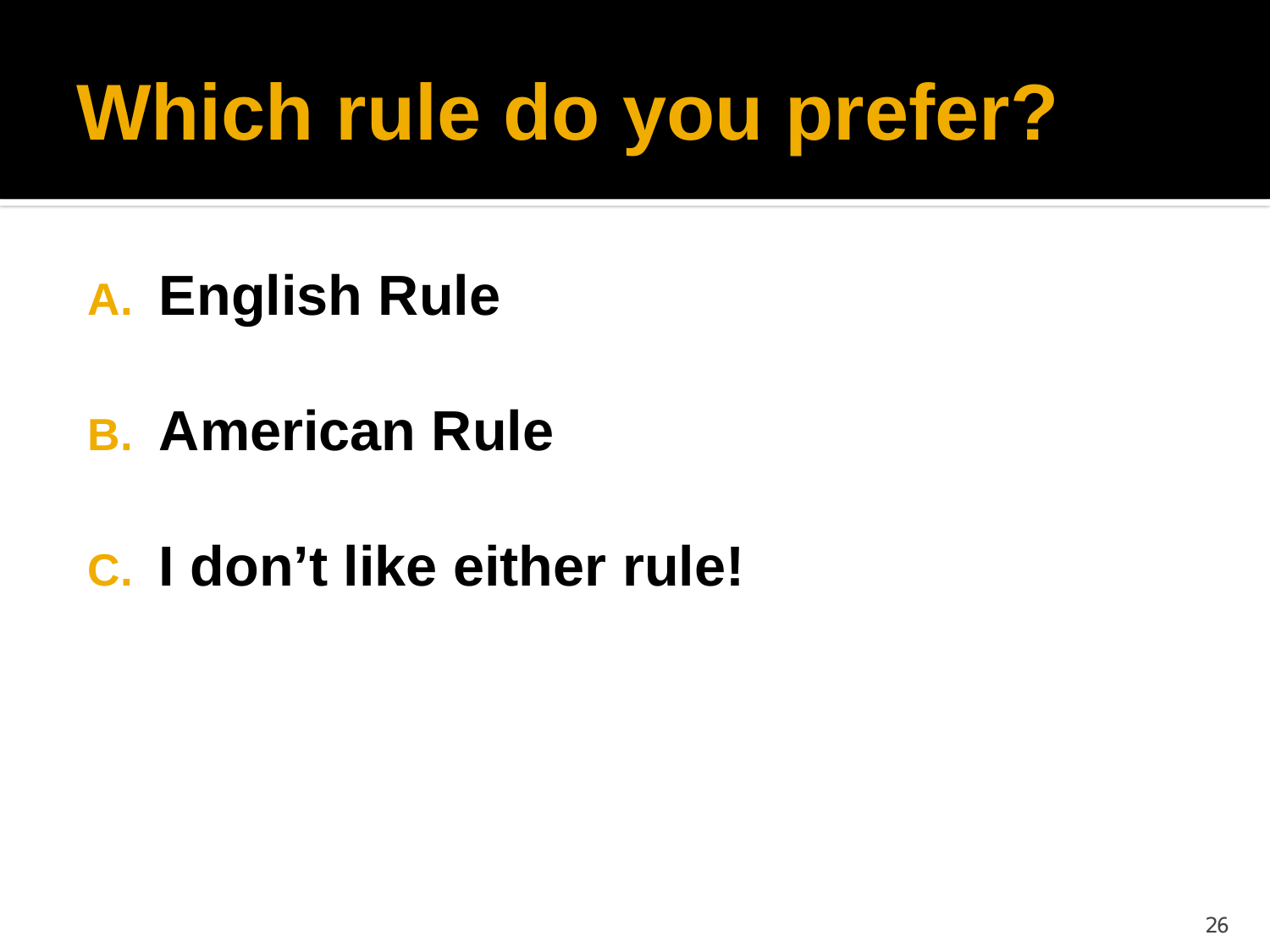

# Which rule do you prefer?
English Rule

American Rule

I don’t like either rule!
26